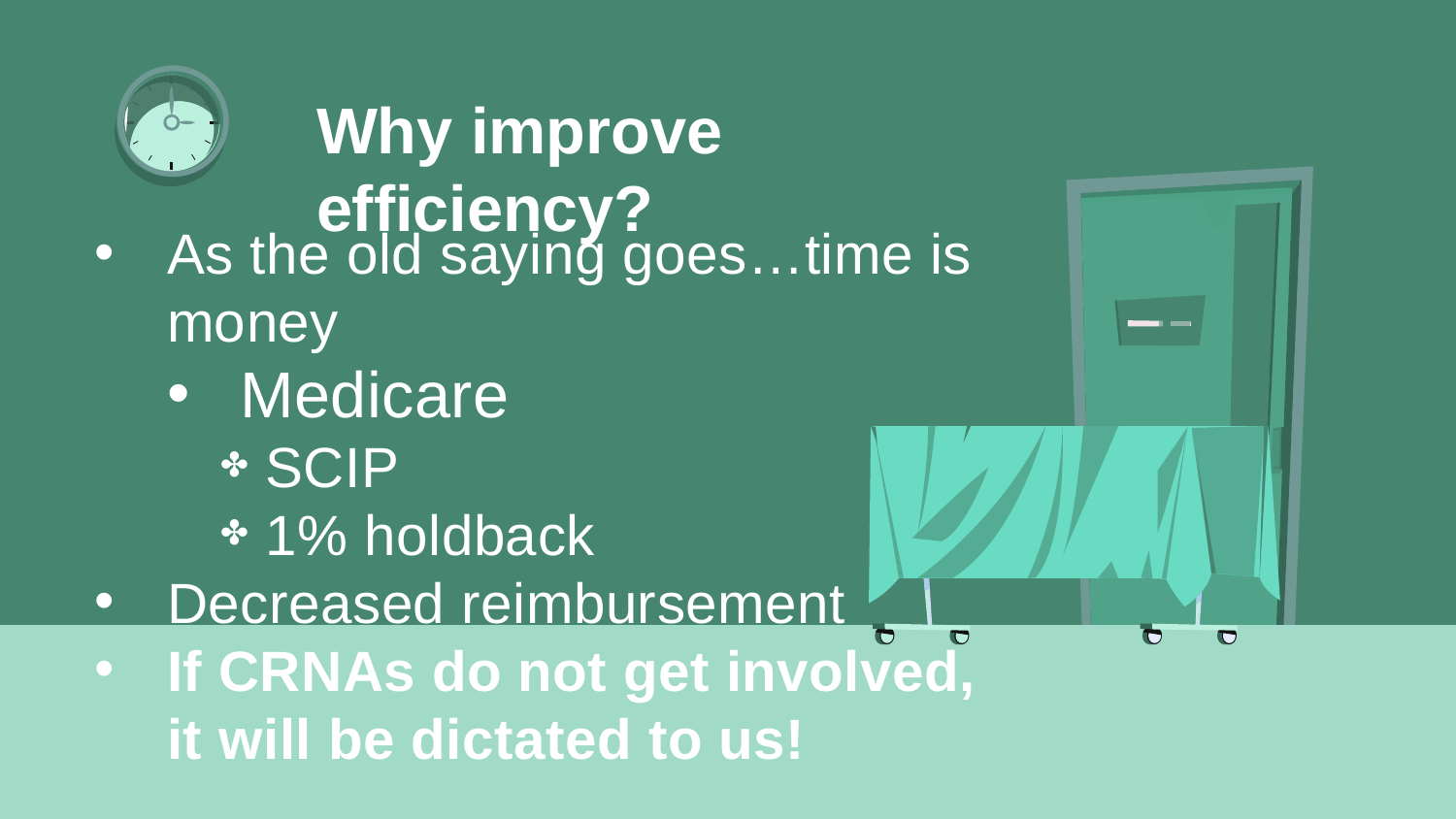

# Why improve efficiency?
As the old saying goes…time is money
Medicare
SCIP
1% holdback
Decreased reimbursement
If CRNAs do not get involved, it will be dictated to us!